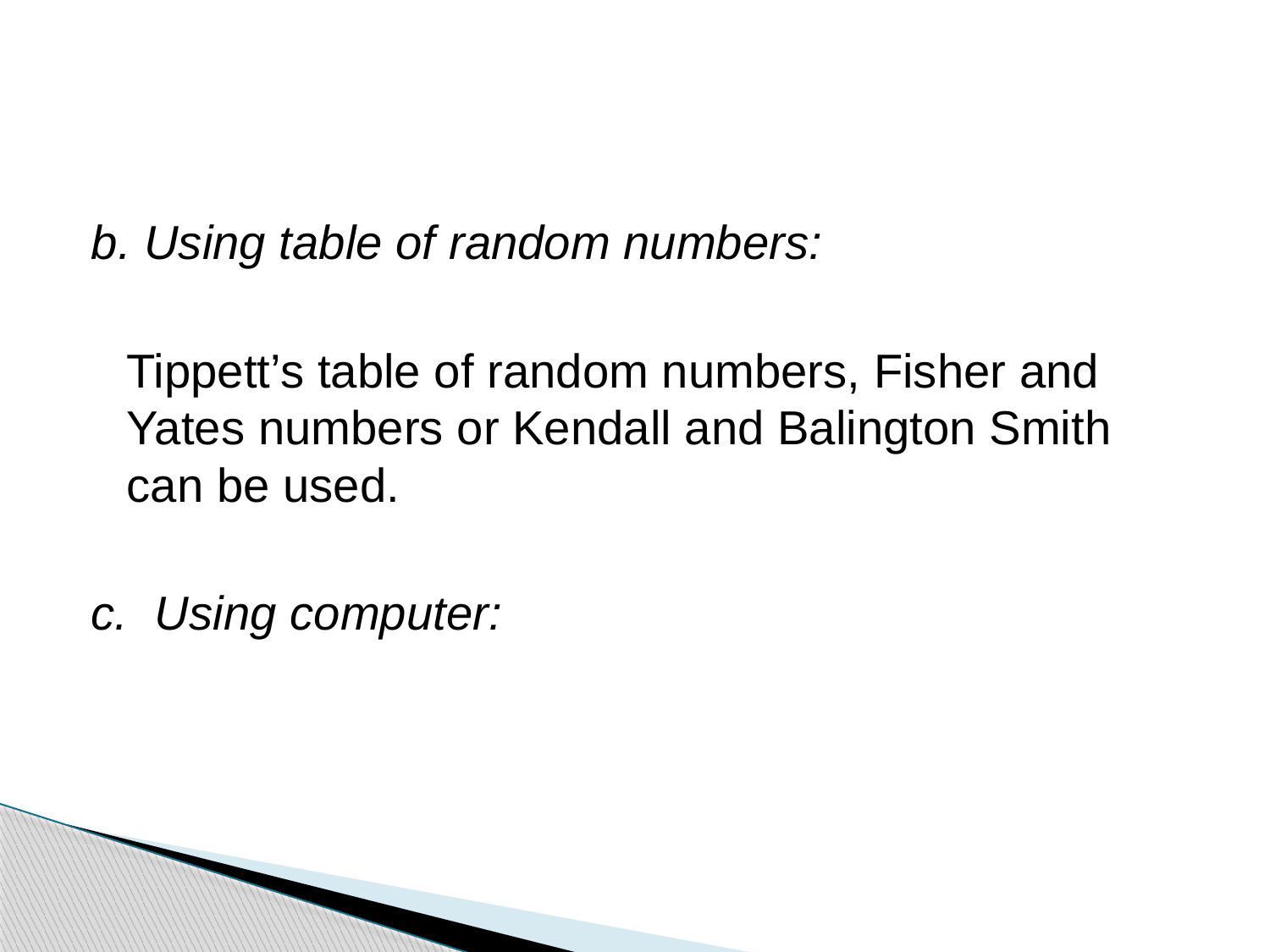

#
b. Using table of random numbers:

	Tippett’s table of random numbers, Fisher and Yates numbers or Kendall and Balington Smith can be used.

c.  Using computer: